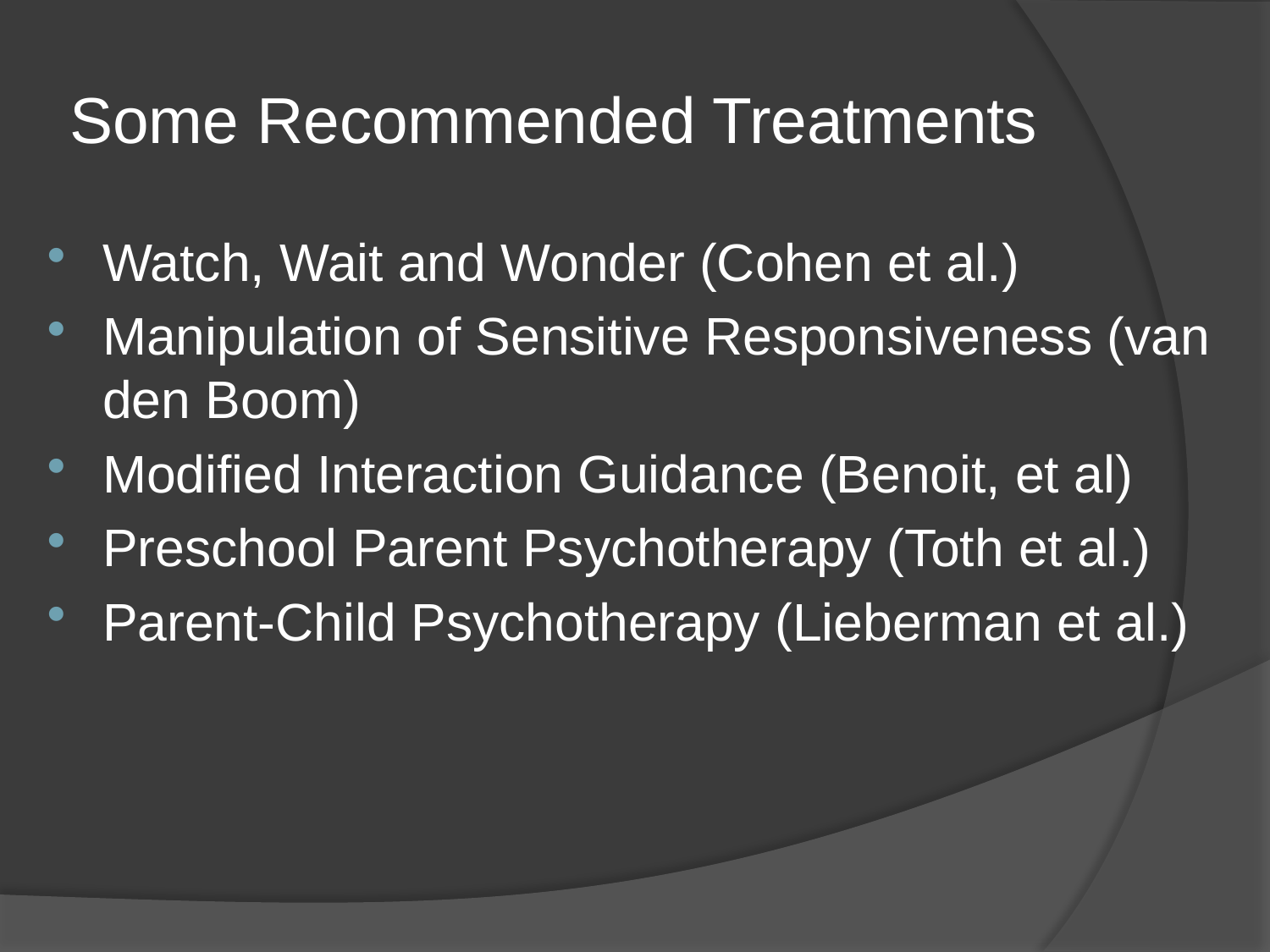

# Some Recommended Treatments
Watch, Wait and Wonder (Cohen et al.)
Manipulation of Sensitive Responsiveness (van den Boom)
Modified Interaction Guidance (Benoit, et al)
Preschool Parent Psychotherapy (Toth et al.)
Parent-Child Psychotherapy (Lieberman et al.)